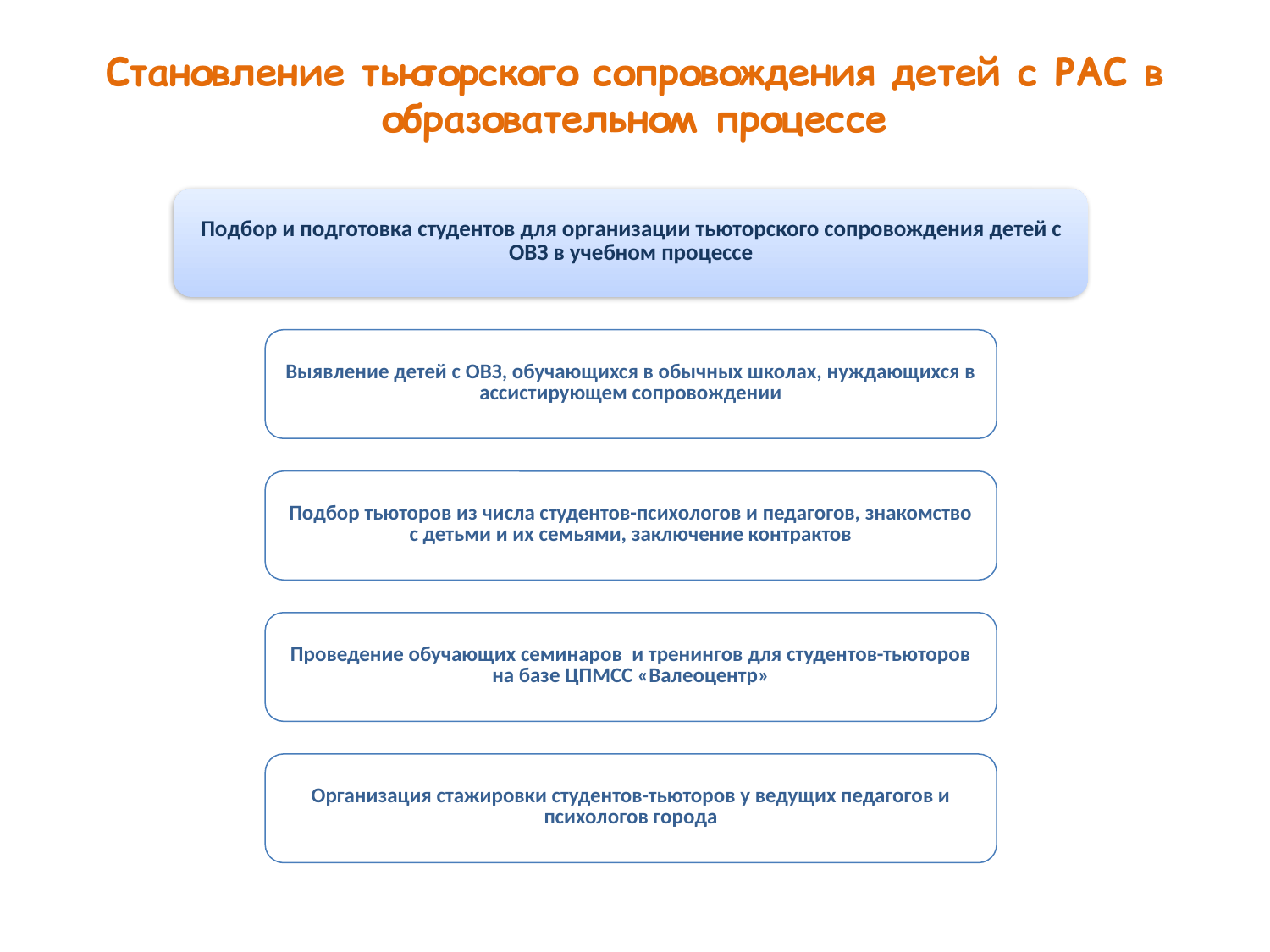

# Становление тьюторского сопровождения детей с РАС в образовательном процессе
Подбор и подготовка студентов для организации тьюторского сопровождения детей с ОВЗ в учебном процессе
Выявление детей с ОВЗ, обучающихся в обычных школах, нуждающихся в ассистирующем сопровождении
Подбор тьюторов из числа студентов-психологов и педагогов, знакомство с детьми и их семьями, заключение контрактов
Проведение обучающих семинаров  и тренингов для студентов-тьюторов на базе ЦПМСС «Валеоцентр»
Организация стажировки студентов-тьюторов у ведущих педагогов и психологов города